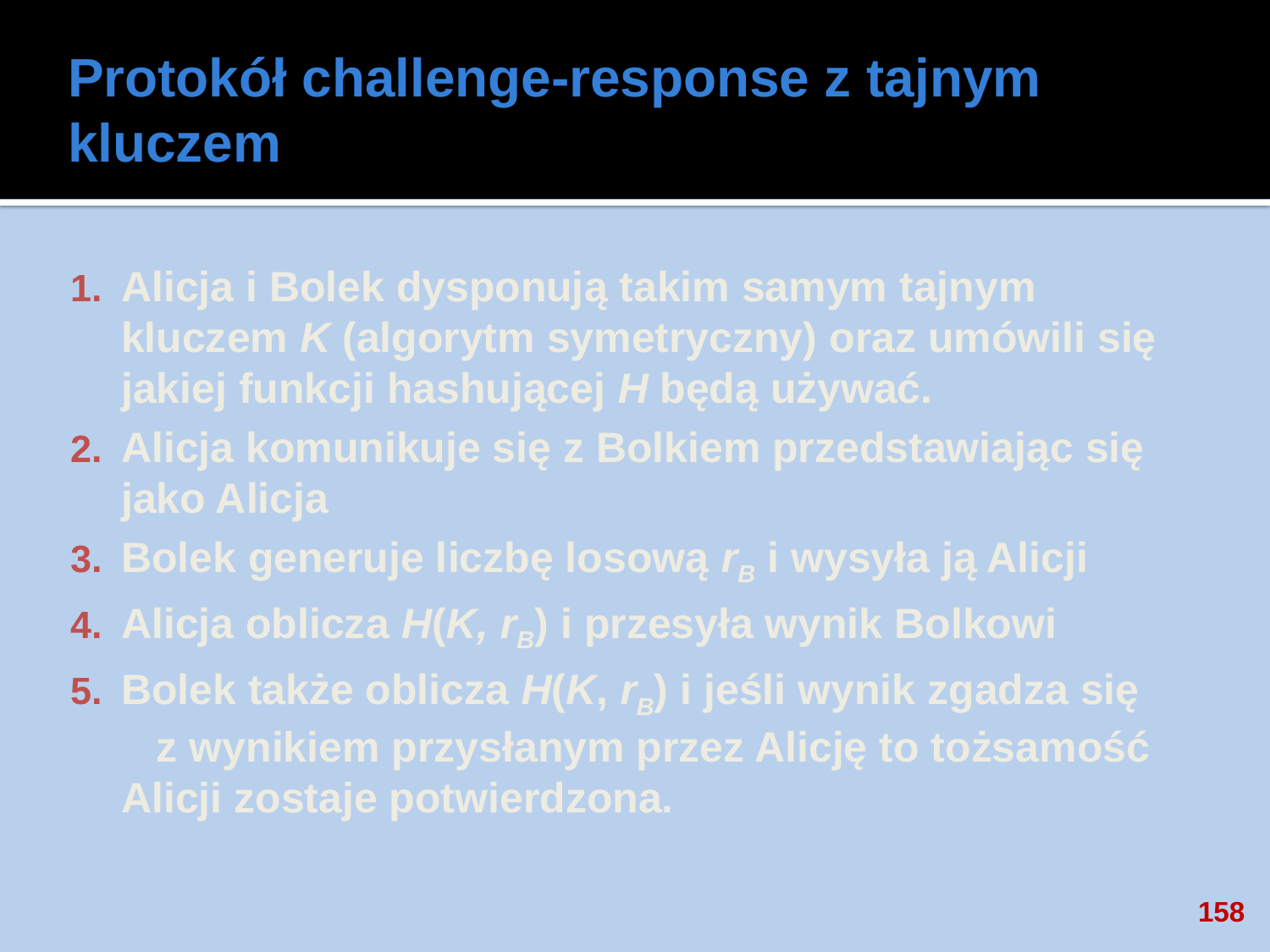

# Protokół challenge-response z tajnym kluczem
Alicja i Bolek dysponują takim samym tajnym kluczem K (algorytm symetryczny) oraz umówili się jakiej funkcji hashującej H będą używać.
Alicja komunikuje się z Bolkiem przedstawiając się jako Alicja
Bolek generuje liczbę losową rB i wysyła ją Alicji
Alicja oblicza H(K, rB) i przesyła wynik Bolkowi
Bolek także oblicza H(K, rB) i jeśli wynik zgadza się        z wynikiem przysłanym przez Alicję to tożsamość Alicji zostaje potwierdzona.